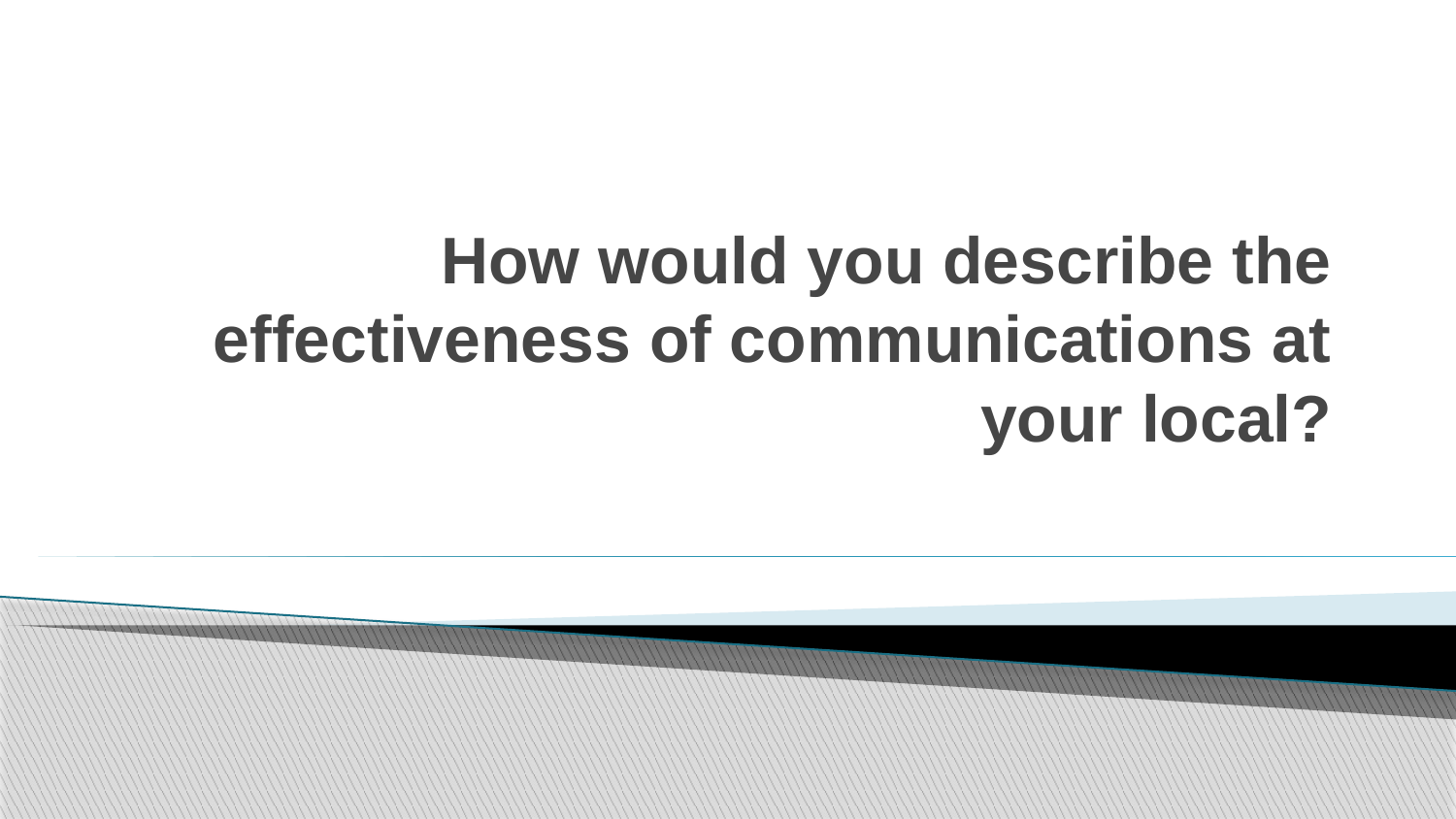

# How would you describe the effectiveness of communications at your local?